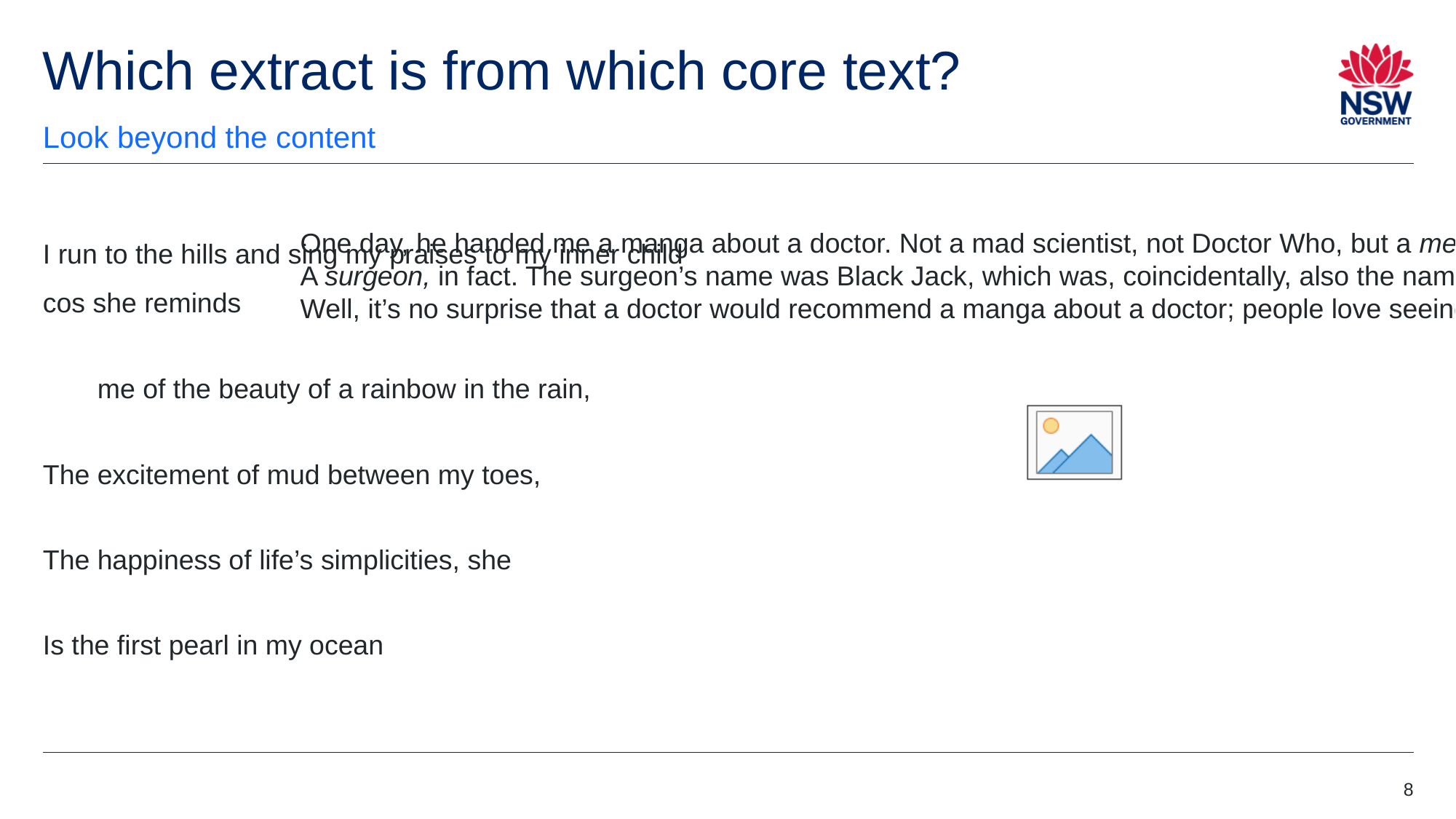

# Which extract is from which core text?
Look beyond the content
I run to the hills and sing my praises to my inner child cos she reminds
me of the beauty of a rainbow in the rain,
The excitement of mud between my toes,
The happiness of life’s simplicities, she
Is the first pearl in my ocean

One day, he handed me a manga about a doctor. Not a mad scientist, not Doctor Who, but a medical doctor.
A surgeon, in fact. The surgeon’s name was Black Jack, which was, coincidentally, also the name of the manga series.
Well, it’s no surprise that a doctor would recommend a manga about a doctor; people love seeing themselves reflected in fiction.
8